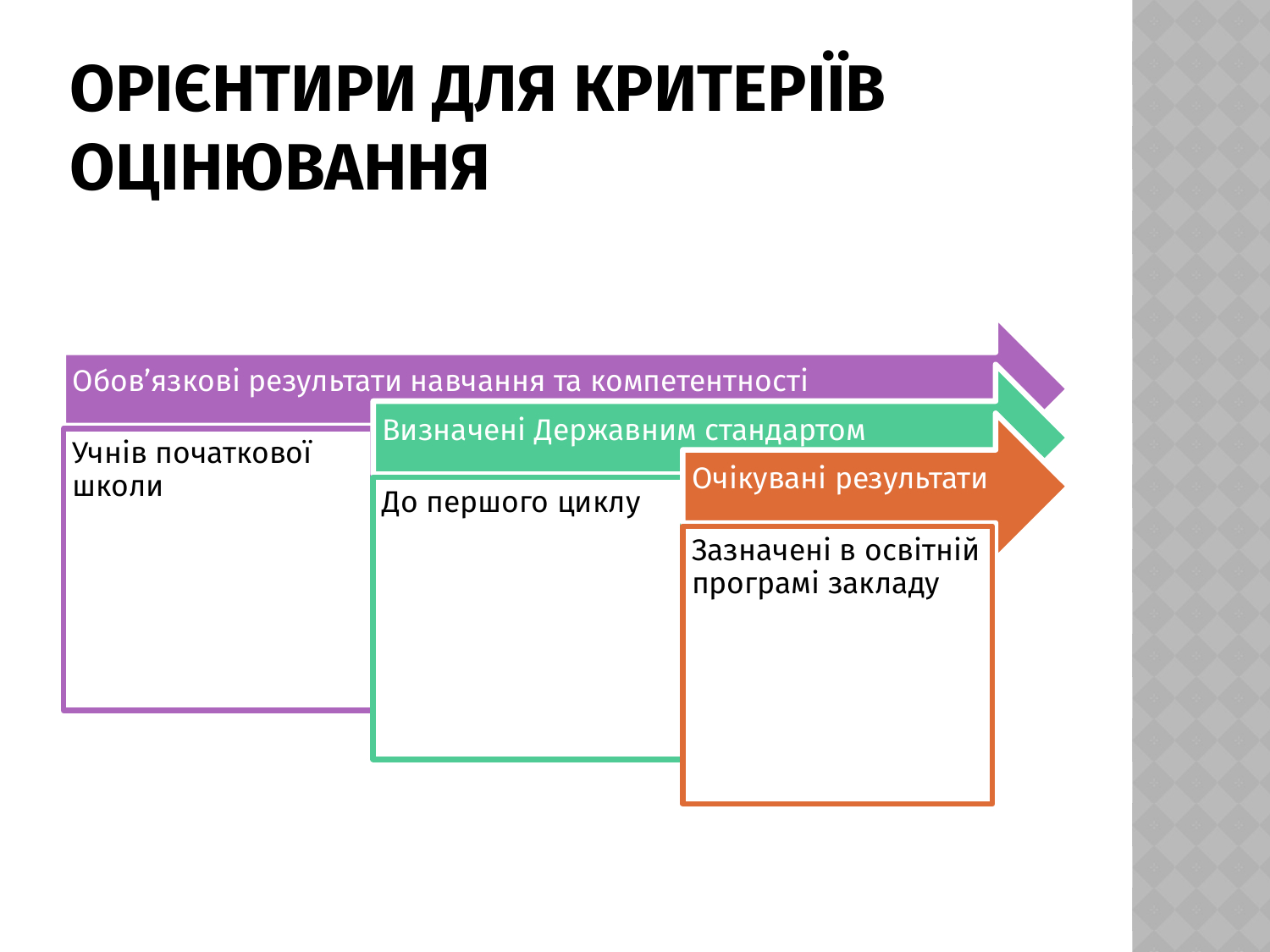

# Орієнтири для критеріїв оцінювання
Обов’язкові результати навчання та компетентності
Учнів початкової школи
Визначені Державним стандартом
До першого циклу
Очікувані результати
Зазначені в освітній програмі закладу